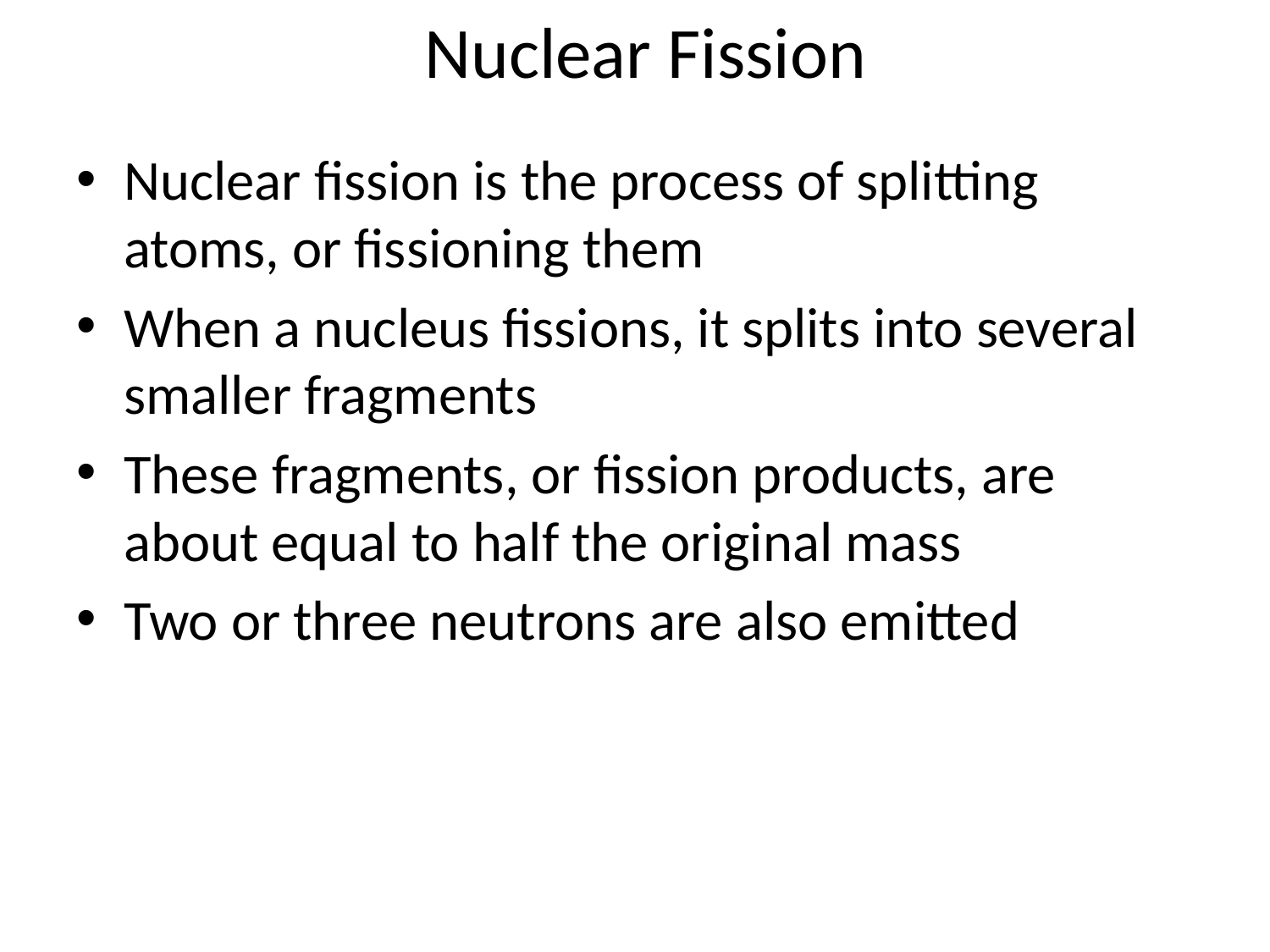

# Nuclear Fission
Nuclear fission is the process of splitting atoms, or fissioning them
When a nucleus fissions, it splits into several smaller fragments
These fragments, or fission products, are about equal to half the original mass
Two or three neutrons are also emitted